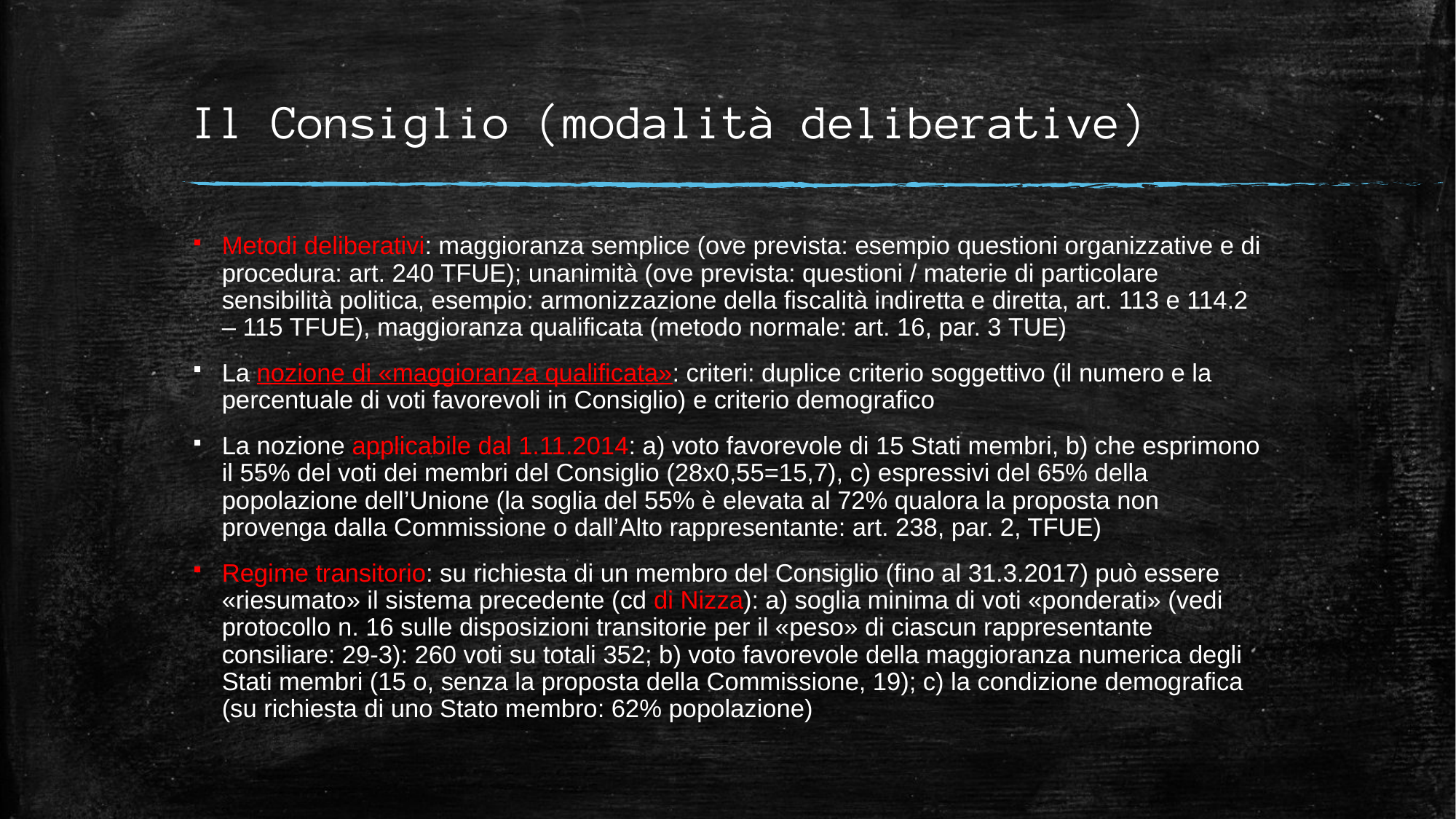

# Il Consiglio (modalità deliberative)
Metodi deliberativi: maggioranza semplice (ove prevista: esempio questioni organizzative e di procedura: art. 240 TFUE); unanimità (ove prevista: questioni / materie di particolare sensibilità politica, esempio: armonizzazione della fiscalità indiretta e diretta, art. 113 e 114.2 – 115 TFUE), maggioranza qualificata (metodo normale: art. 16, par. 3 TUE)
La nozione di «maggioranza qualificata»: criteri: duplice criterio soggettivo (il numero e la percentuale di voti favorevoli in Consiglio) e criterio demografico
La nozione applicabile dal 1.11.2014: a) voto favorevole di 15 Stati membri, b) che esprimono il 55% del voti dei membri del Consiglio (28x0,55=15,7), c) espressivi del 65% della popolazione dell’Unione (la soglia del 55% è elevata al 72% qualora la proposta non provenga dalla Commissione o dall’Alto rappresentante: art. 238, par. 2, TFUE)
Regime transitorio: su richiesta di un membro del Consiglio (fino al 31.3.2017) può essere «riesumato» il sistema precedente (cd di Nizza): a) soglia minima di voti «ponderati» (vedi protocollo n. 16 sulle disposizioni transitorie per il «peso» di ciascun rappresentante consiliare: 29-3): 260 voti su totali 352; b) voto favorevole della maggioranza numerica degli Stati membri (15 o, senza la proposta della Commissione, 19); c) la condizione demografica (su richiesta di uno Stato membro: 62% popolazione)